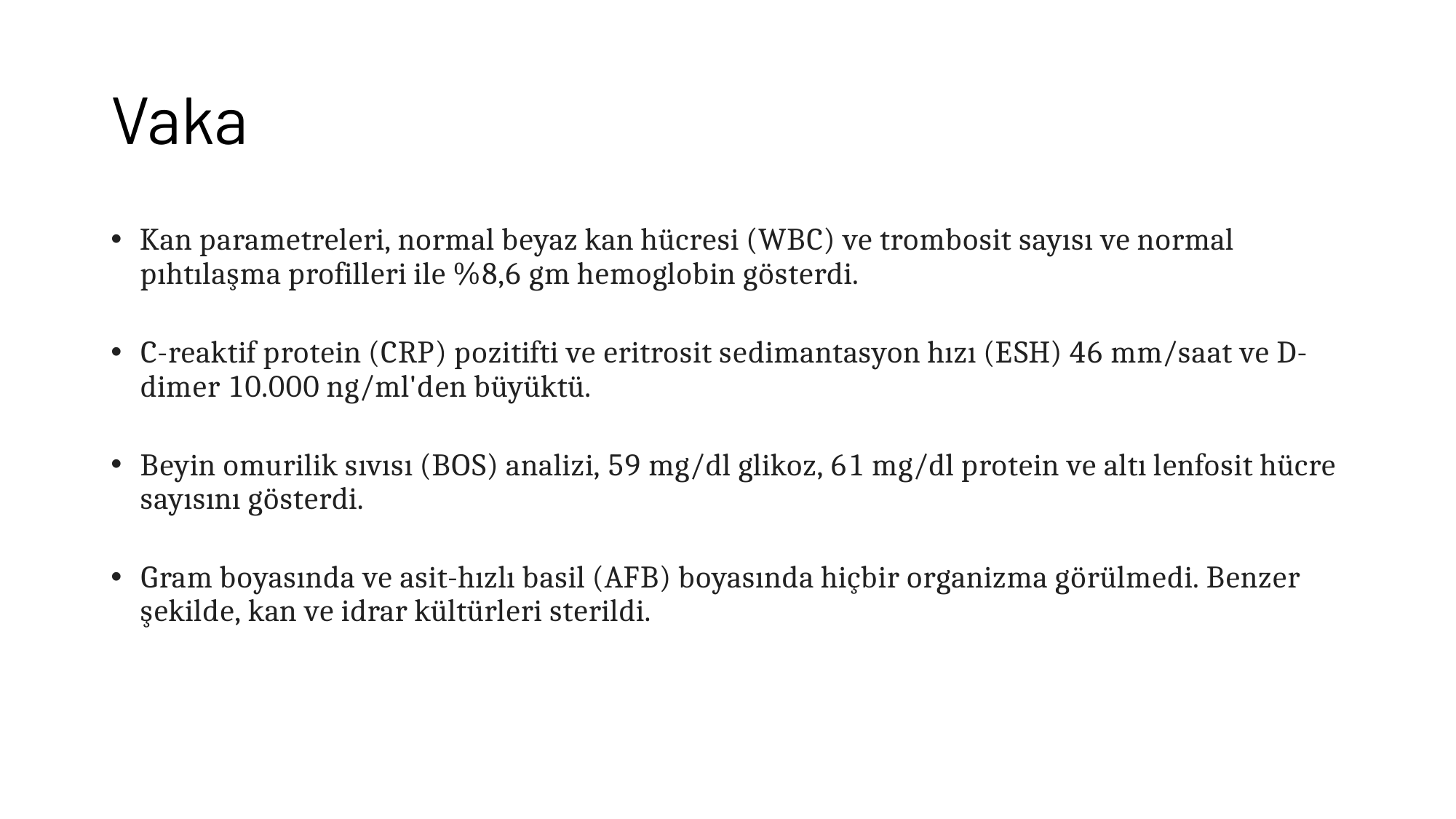

# Vaka
Kan parametreleri, normal beyaz kan hücresi (WBC) ve trombosit sayısı ve normal pıhtılaşma profilleri ile %8,6 gm hemoglobin gösterdi.
C-reaktif protein (CRP) pozitifti ve eritrosit sedimantasyon hızı (ESH) 46 mm/saat ve D-dimer 10.000 ng/ml'den büyüktü.
Beyin omurilik sıvısı (BOS) analizi, 59 mg/dl glikoz, 61 mg/dl protein ve altı lenfosit hücre sayısını gösterdi.
Gram boyasında ve asit-hızlı basil (AFB) boyasında hiçbir organizma görülmedi. Benzer şekilde, kan ve idrar kültürleri sterildi.